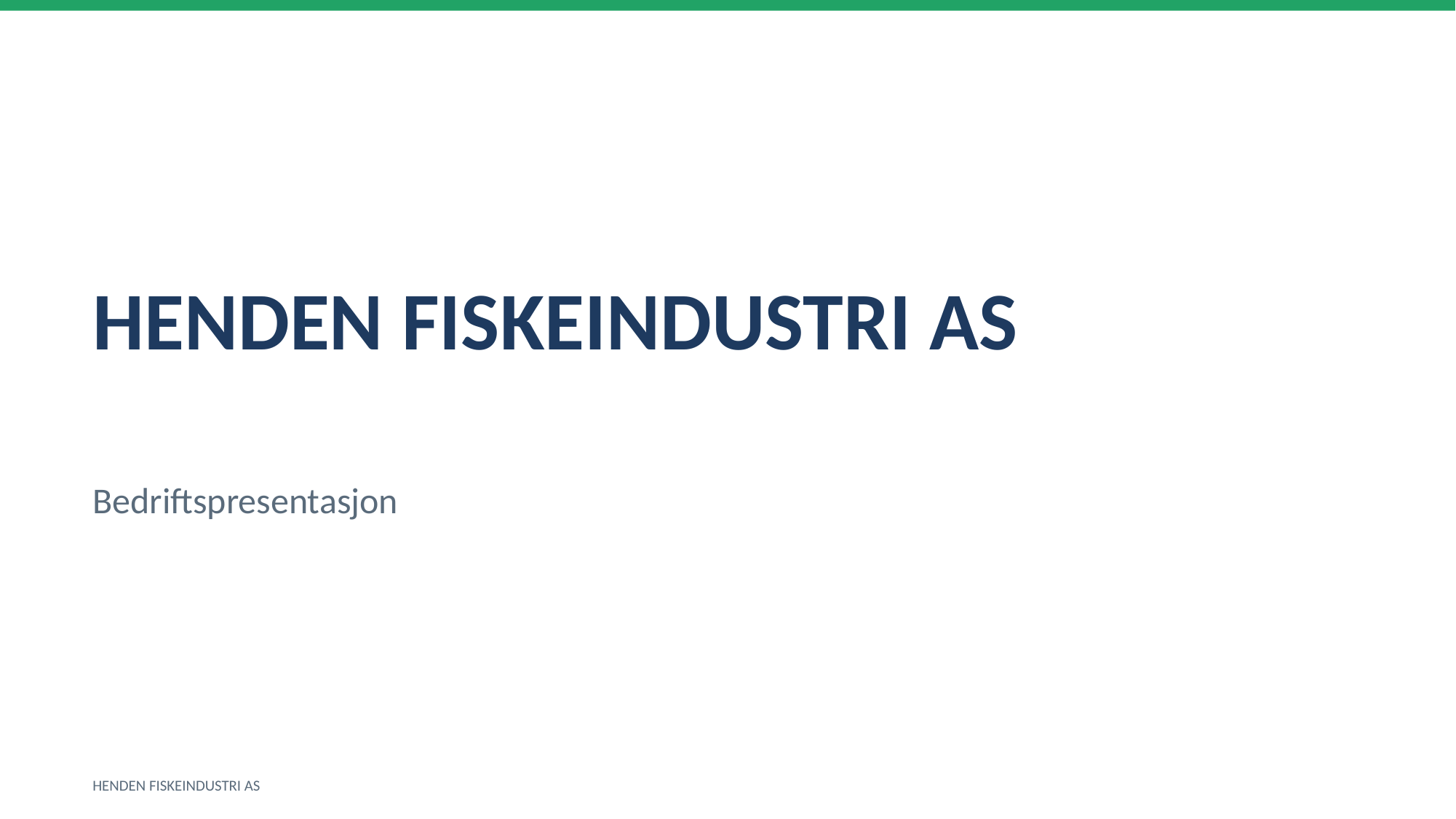

HENDEN FISKEINDUSTRI AS
Bedriftspresentasjon
HENDEN FISKEINDUSTRI AS